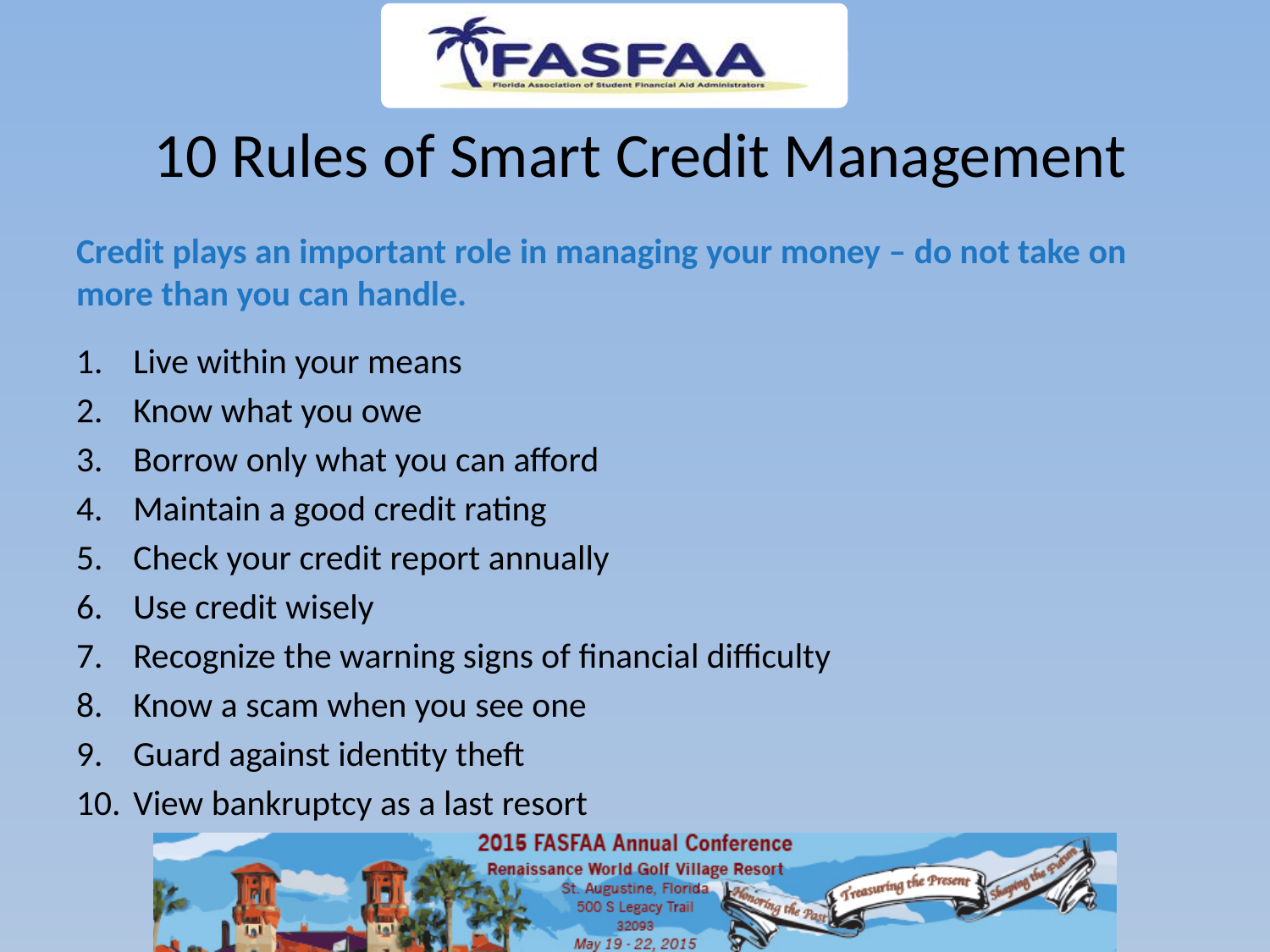

# 10 Rules of Smart Credit Management
Credit plays an important role in managing your money – do not take on more than you can handle.

Live within your means
Know what you owe
Borrow only what you can afford
Maintain a good credit rating
Check your credit report annually
Use credit wisely
Recognize the warning signs of financial difficulty
Know a scam when you see one
Guard against identity theft
View bankruptcy as a last resort